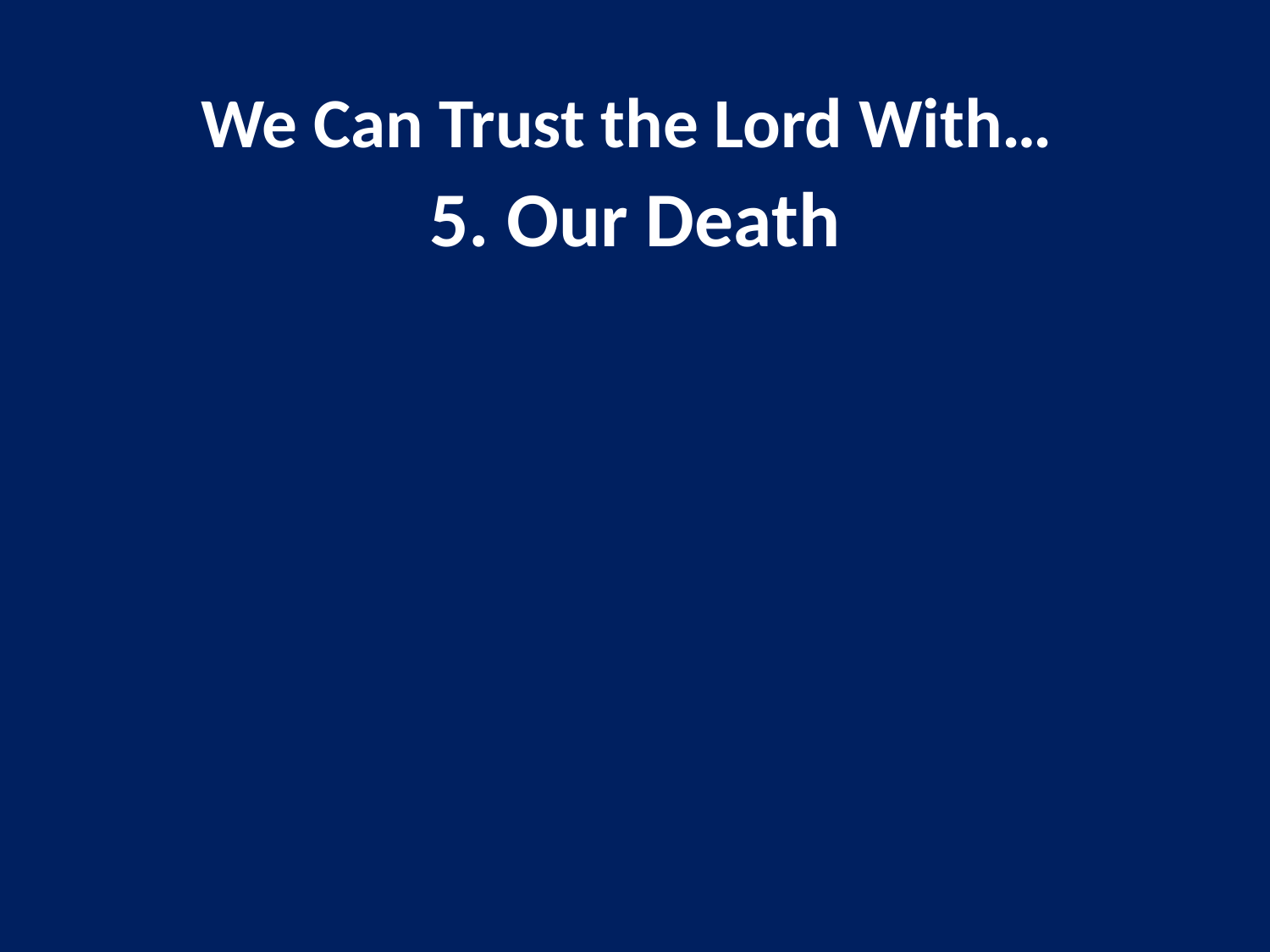

# We Can Trust the Lord With… 5. Our Death